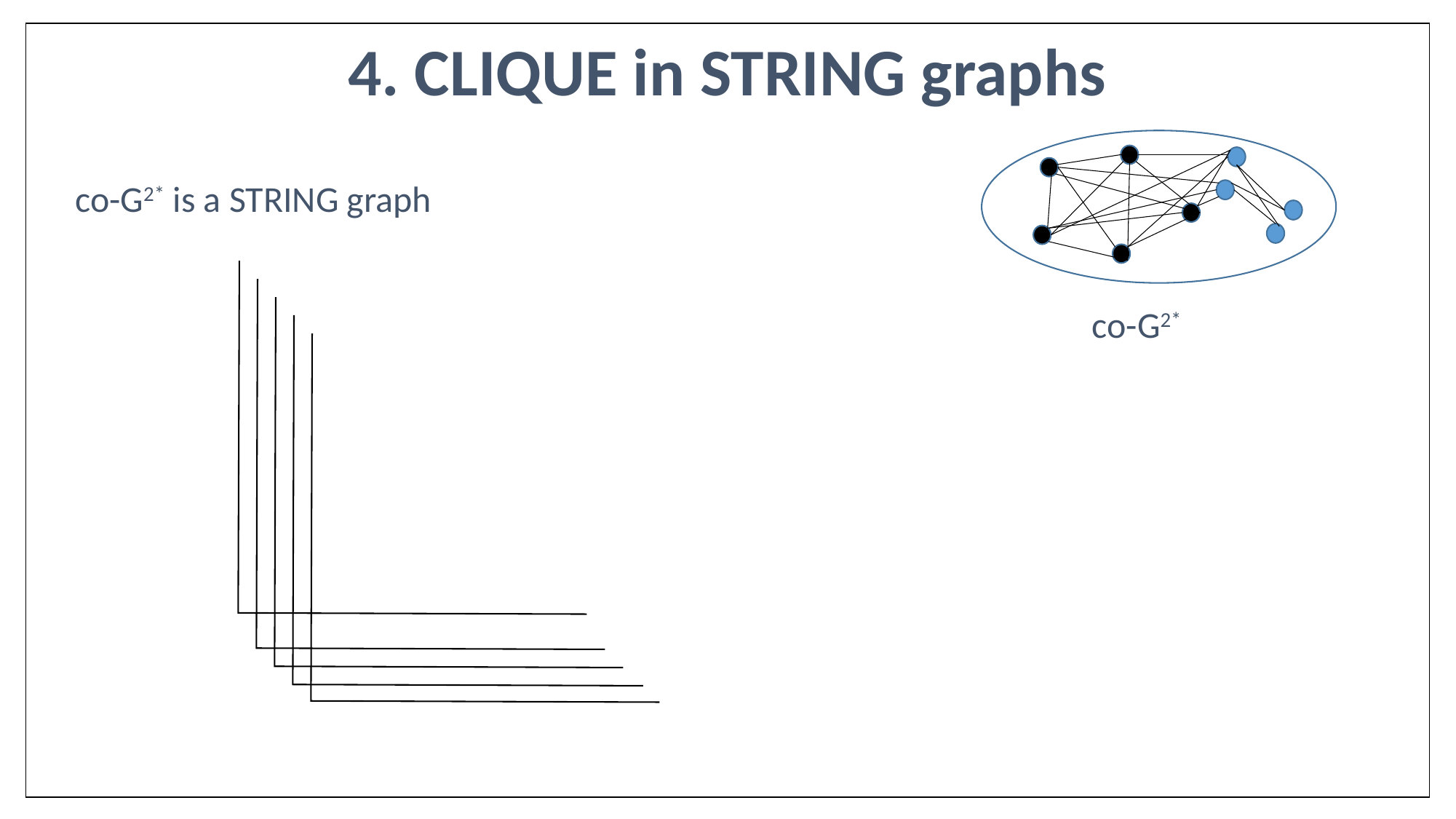

4. CLIQUE in STRING graphs

#

co-G2* is a STRING graph

co-G2*